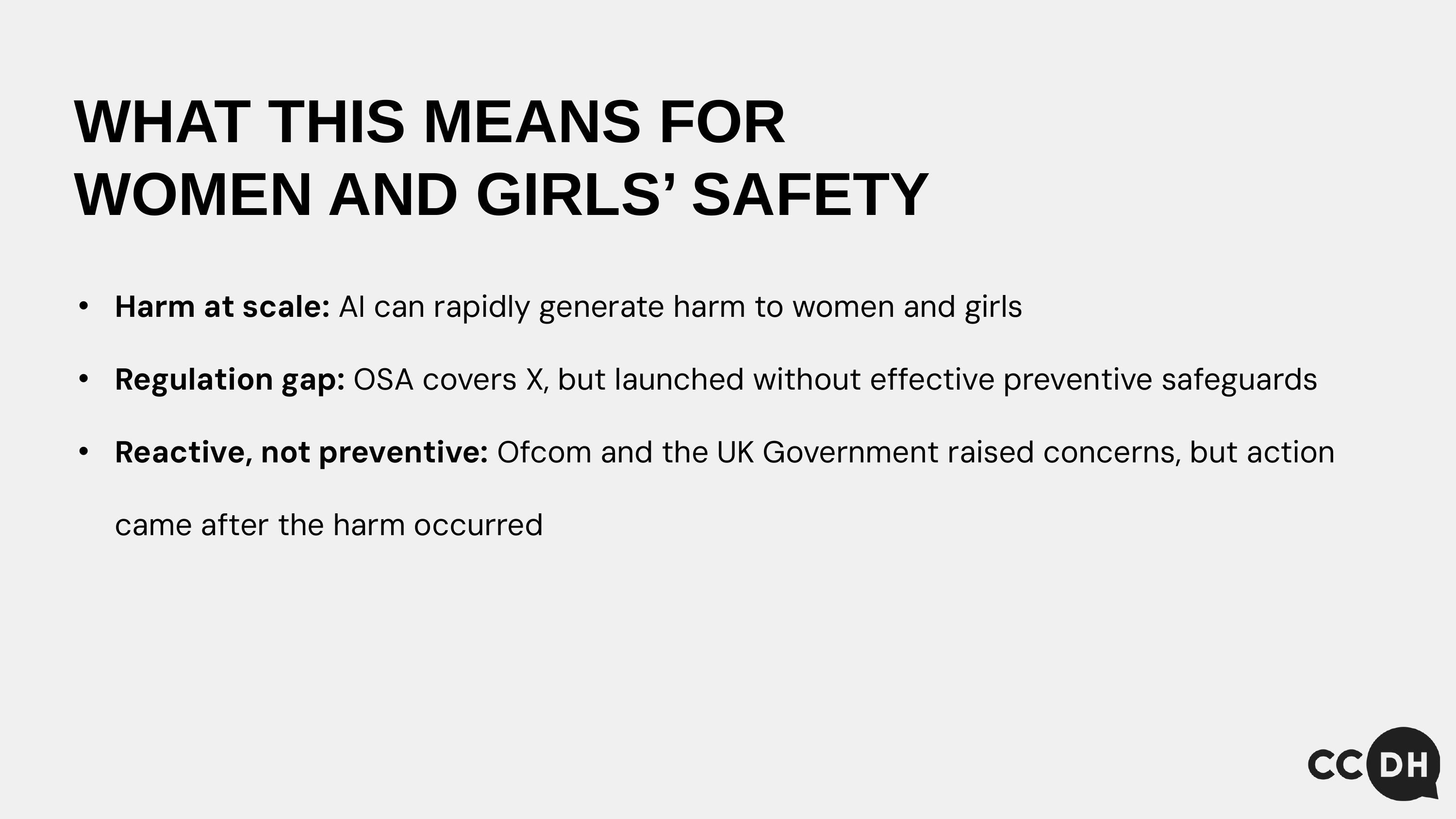

WHAT THIS MEANS FOR WOMEN AND GIRLS’ SAFETY
Harm at scale: AI can rapidly generate harm to women and girls
Regulation gap: OSA covers X, but launched without effective preventive safeguards
Reactive, not preventive: Ofcom and the UK Government raised concerns, but action came after the harm occurred